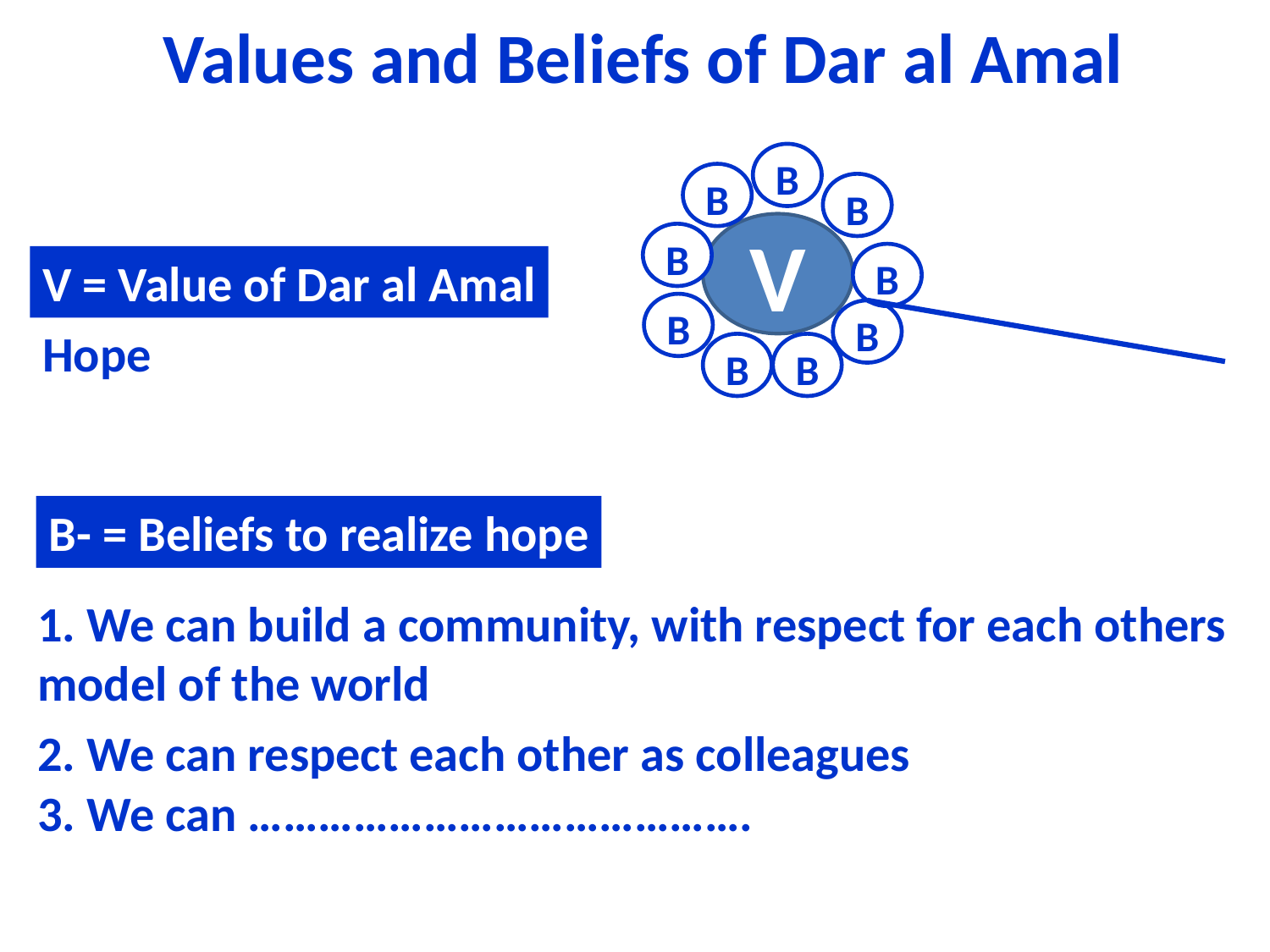

Values and Beliefs of Dar al Amal
B
B
B
V
B
B
V = Value of Dar al Amal
B
B
Hope
B
B
B- = Beliefs to realize hope
1. We can build a community, with respect for each others  model of the world
2. We can respect each other as colleagues
3. We can …………………………………….